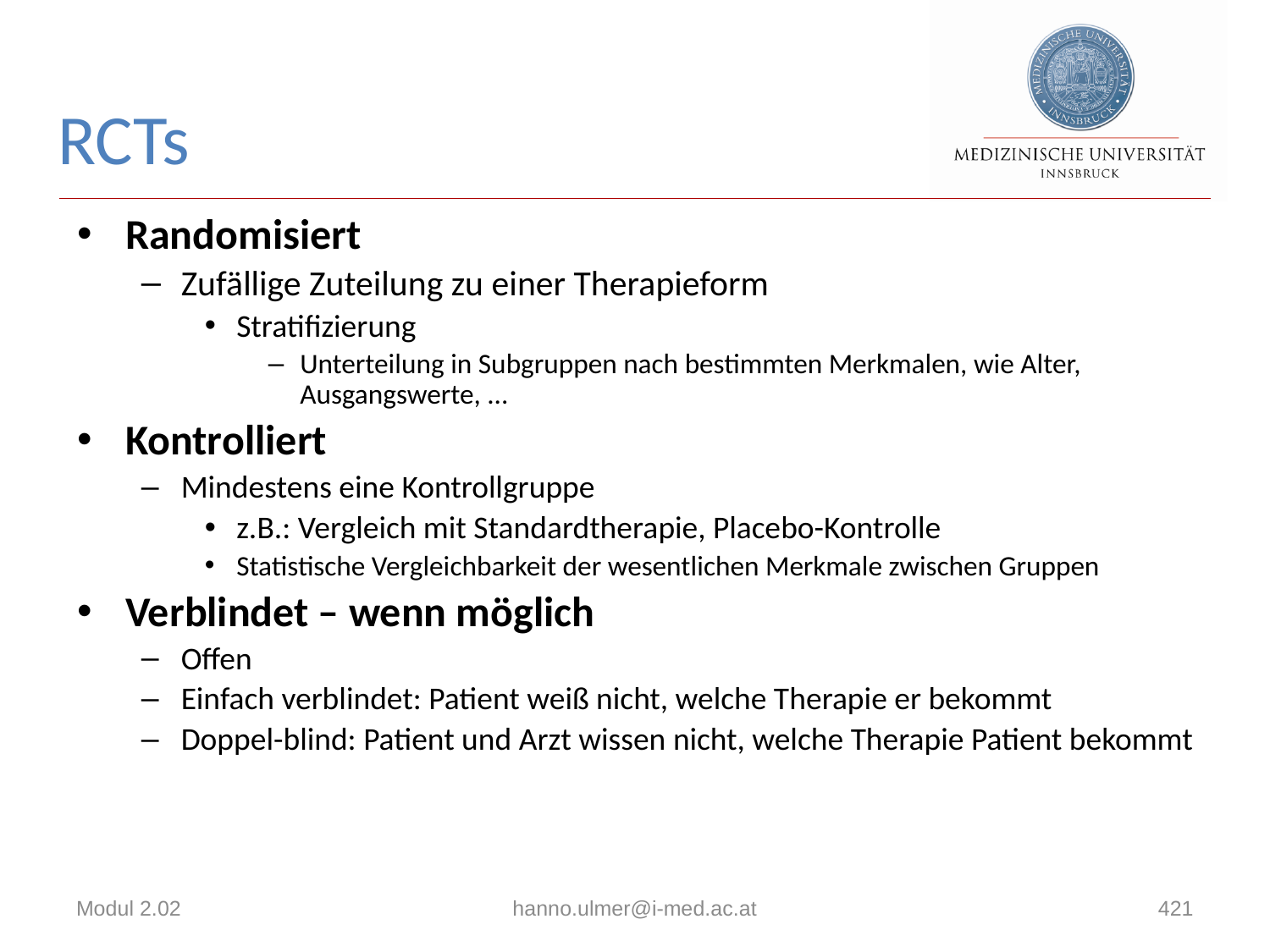

# RCTs
Randomisiert
Zufällige Zuteilung zu einer Therapieform
Stratifizierung
Unterteilung in Subgruppen nach bestimmten Merkmalen, wie Alter, Ausgangswerte, ...
Kontrolliert
Mindestens eine Kontrollgruppe
z.B.: Vergleich mit Standardtherapie, Placebo-Kontrolle
Statistische Vergleichbarkeit der wesentlichen Merkmale zwischen Gruppen
Verblindet – wenn möglich
Offen
Einfach verblindet: Patient weiß nicht, welche Therapie er bekommt
Doppel-blind: Patient und Arzt wissen nicht, welche Therapie Patient bekommt
Modul 2.02
hanno.ulmer@i-med.ac.at
421